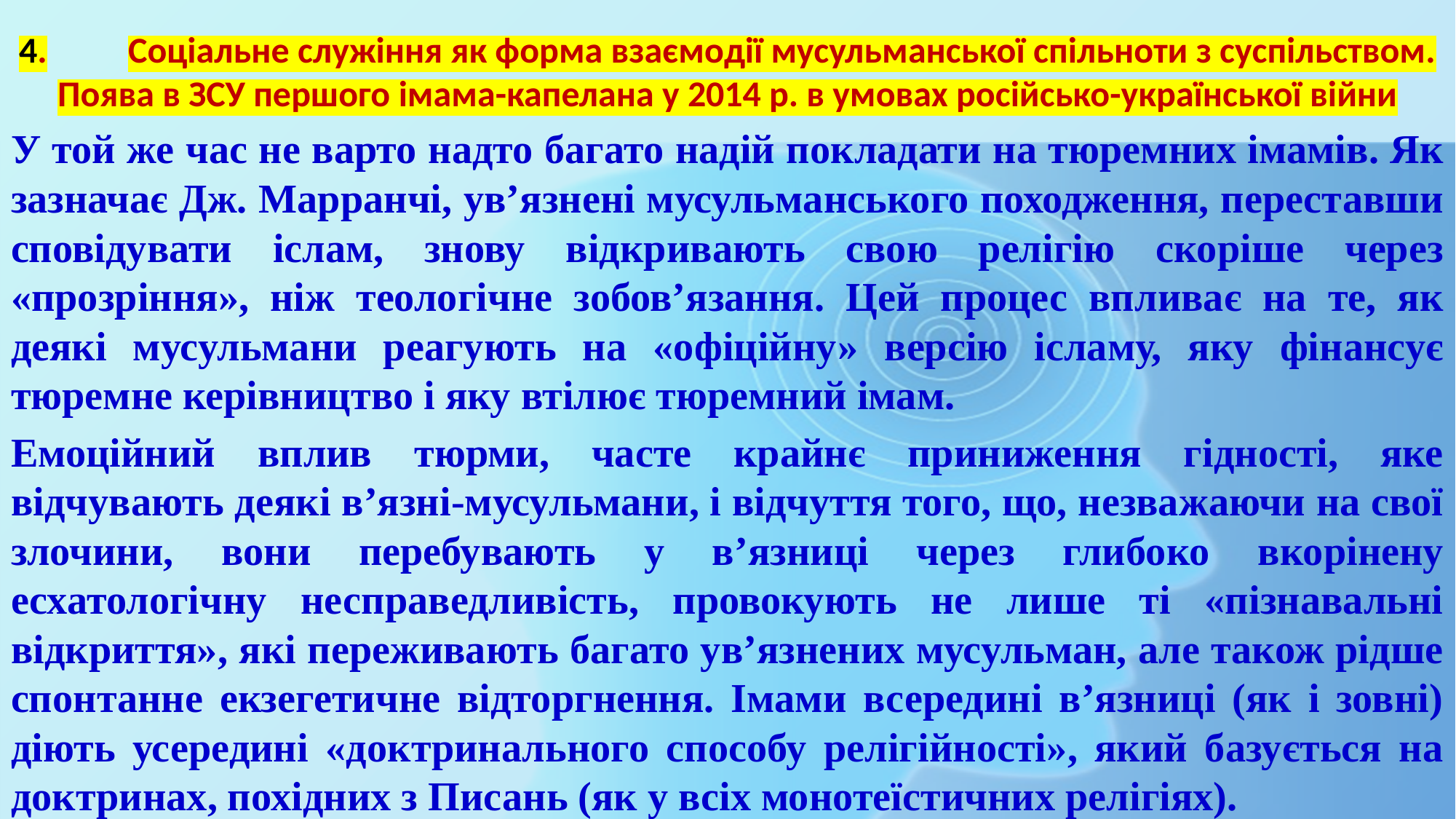

# 4.	Соціальне служіння як форма взаємодії мусульманської спільноти з суспільством. Поява в ЗСУ першого імама-капелана у 2014 р. в умовах російсько-української війни
У той же час не варто надто багато надій покладати на тюремних імамів. Як зазначає Дж. Марранчі, ув’язнені мусульманського походження, переставши сповідувати іслам, знову відкривають свою релігію скоріше через «прозріння», ніж теологічне зобов’язання. Цей процес впливає на те, як деякі мусульмани реагують на «офіційну» версію ісламу, яку фінансує тюремне керівництво і яку втілює тюремний імам.
Емоційний вплив тюрми, часте крайнє приниження гідності, яке відчувають деякі в’язні-мусульмани, і відчуття того, що, незважаючи на свої злочини, вони перебувають у в’язниці через глибоко вкорінену есхатологічну несправедливість, провокують не лише ті «пізнавальні відкриття», які переживають багато ув’язнених мусульман, але також рідше спонтанне екзегетичне відторгнення. Імами всередині в’язниці (як і зовні) діють усередині «доктринального способу релігійності», який базується на доктринах, похідних з Писань (як у всіх монотеїстичних релігіях).